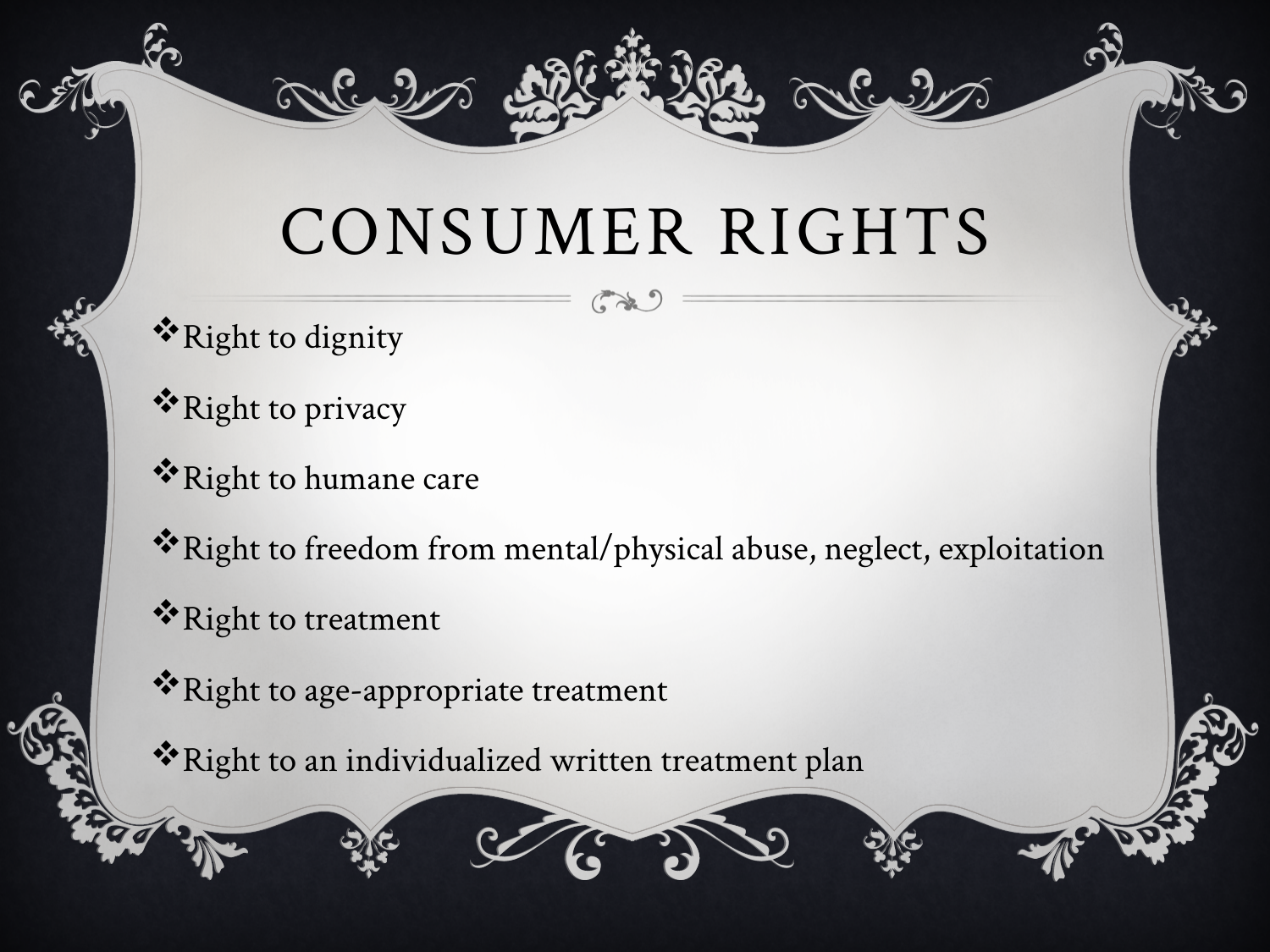

# Consumer Rights
Right to dignity
Right to privacy
Right to humane care
Right to freedom from mental/physical abuse, neglect, exploitation
Right to treatment
Right to age-appropriate treatment
Right to an individualized written treatment plan